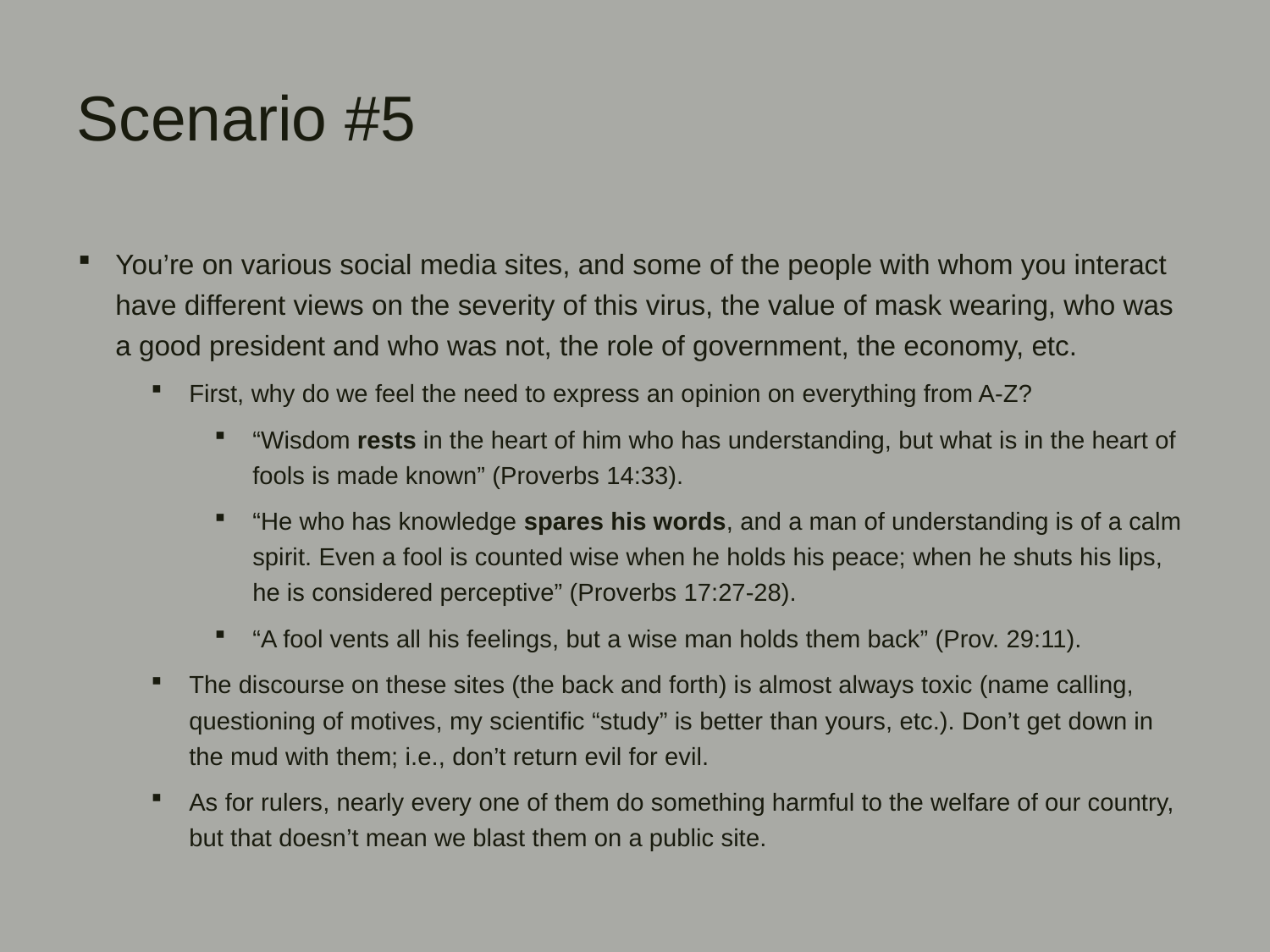

# Scenario #5
You’re on various social media sites, and some of the people with whom you interact have different views on the severity of this virus, the value of mask wearing, who was a good president and who was not, the role of government, the economy, etc.
First, why do we feel the need to express an opinion on everything from A-Z?
“Wisdom rests in the heart of him who has understanding, but what is in the heart of fools is made known” (Proverbs 14:33).
“He who has knowledge spares his words, and a man of understanding is of a calm spirit. Even a fool is counted wise when he holds his peace; when he shuts his lips, he is considered perceptive” (Proverbs 17:27-28).
“A fool vents all his feelings, but a wise man holds them back” (Prov. 29:11).
The discourse on these sites (the back and forth) is almost always toxic (name calling, questioning of motives, my scientific “study” is better than yours, etc.). Don’t get down in the mud with them; i.e., don’t return evil for evil.
As for rulers, nearly every one of them do something harmful to the welfare of our country, but that doesn’t mean we blast them on a public site.